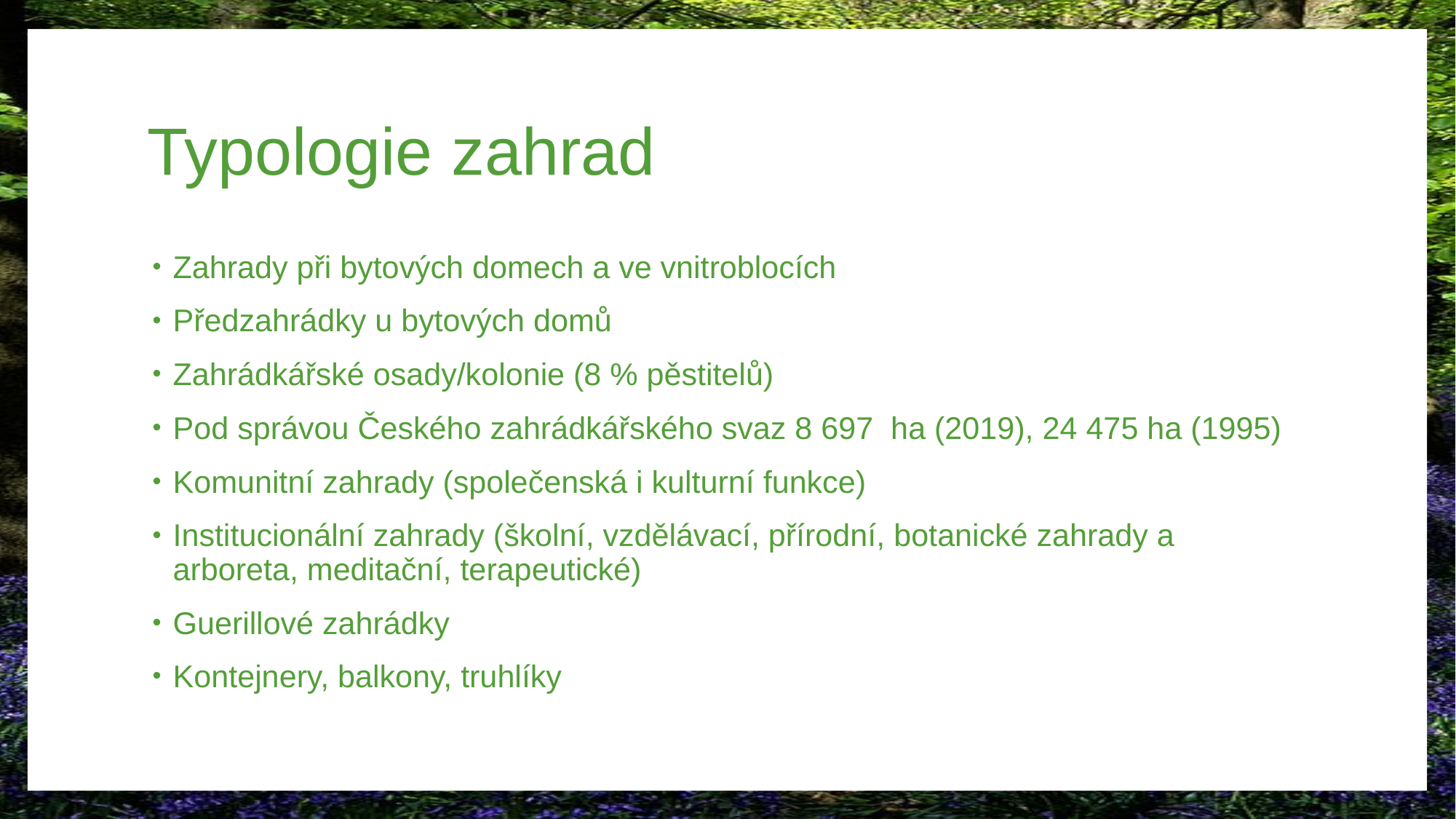

# Typologie zahrad
Zahrady při bytových domech a ve vnitroblocích
Předzahrádky u bytových domů
Zahrádkářské osady/kolonie (8 % pěstitelů)
Pod správou Českého zahrádkářského svaz 8 697  ha (2019), 24 475 ha (1995)
Komunitní zahrady (společenská i kulturní funkce)
Institucionální zahrady (školní, vzdělávací, přírodní, botanické zahrady a arboreta, meditační, terapeutické)
Guerillové zahrádky
Kontejnery, balkony, truhlíky